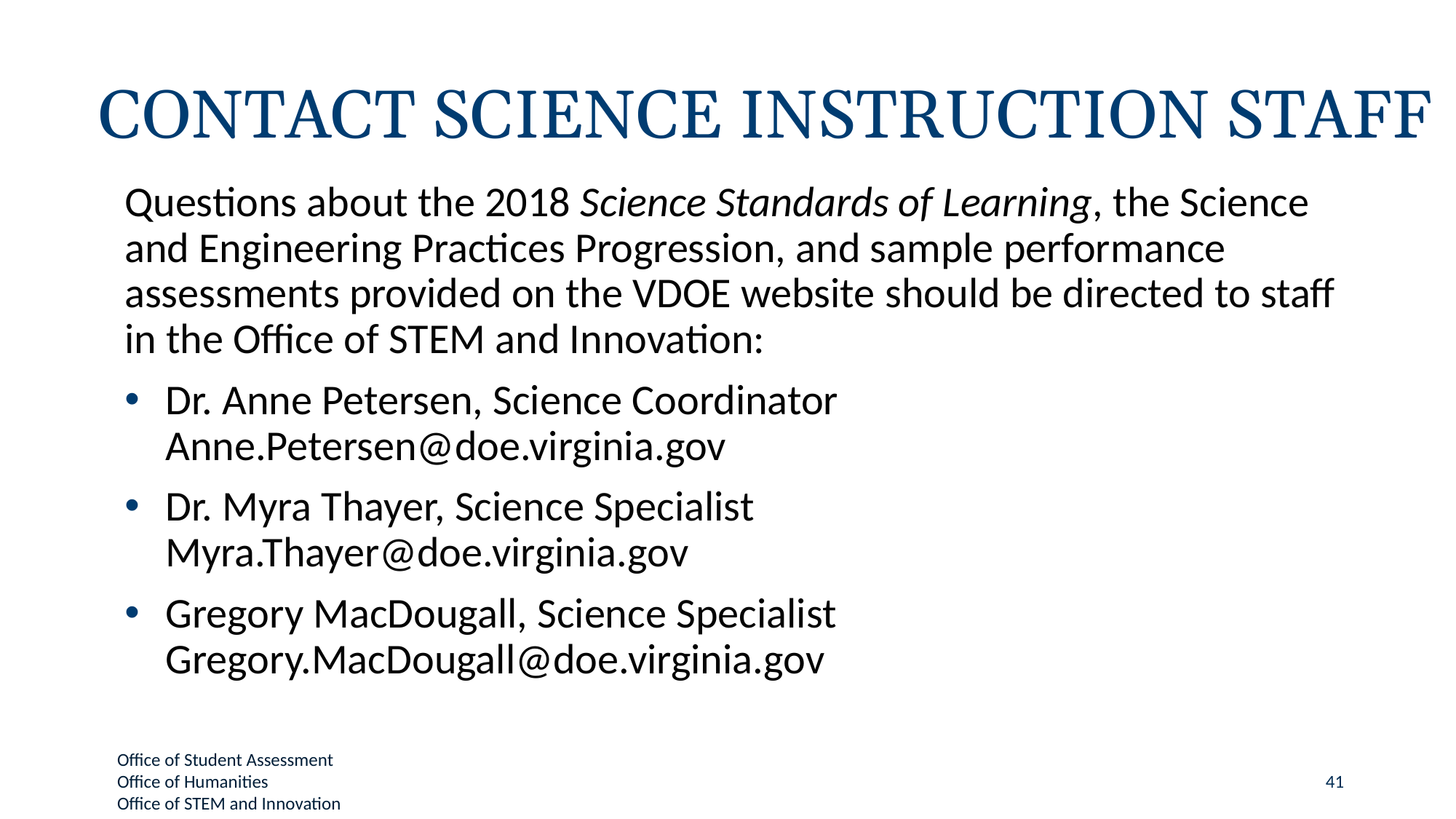

# Contact Science Instruction Staff
Questions about the 2018 Science Standards of Learning, the Science and Engineering Practices Progression, and sample performance assessments provided on the VDOE website should be directed to staff in the Office of STEM and Innovation:
Dr. Anne Petersen, Science Coordinator   Anne.Petersen@doe.virginia.gov
Dr. Myra Thayer, Science Specialist
Myra.Thayer@doe.virginia.gov
Gregory MacDougall, Science Specialist Gregory.MacDougall@doe.virginia.gov
41